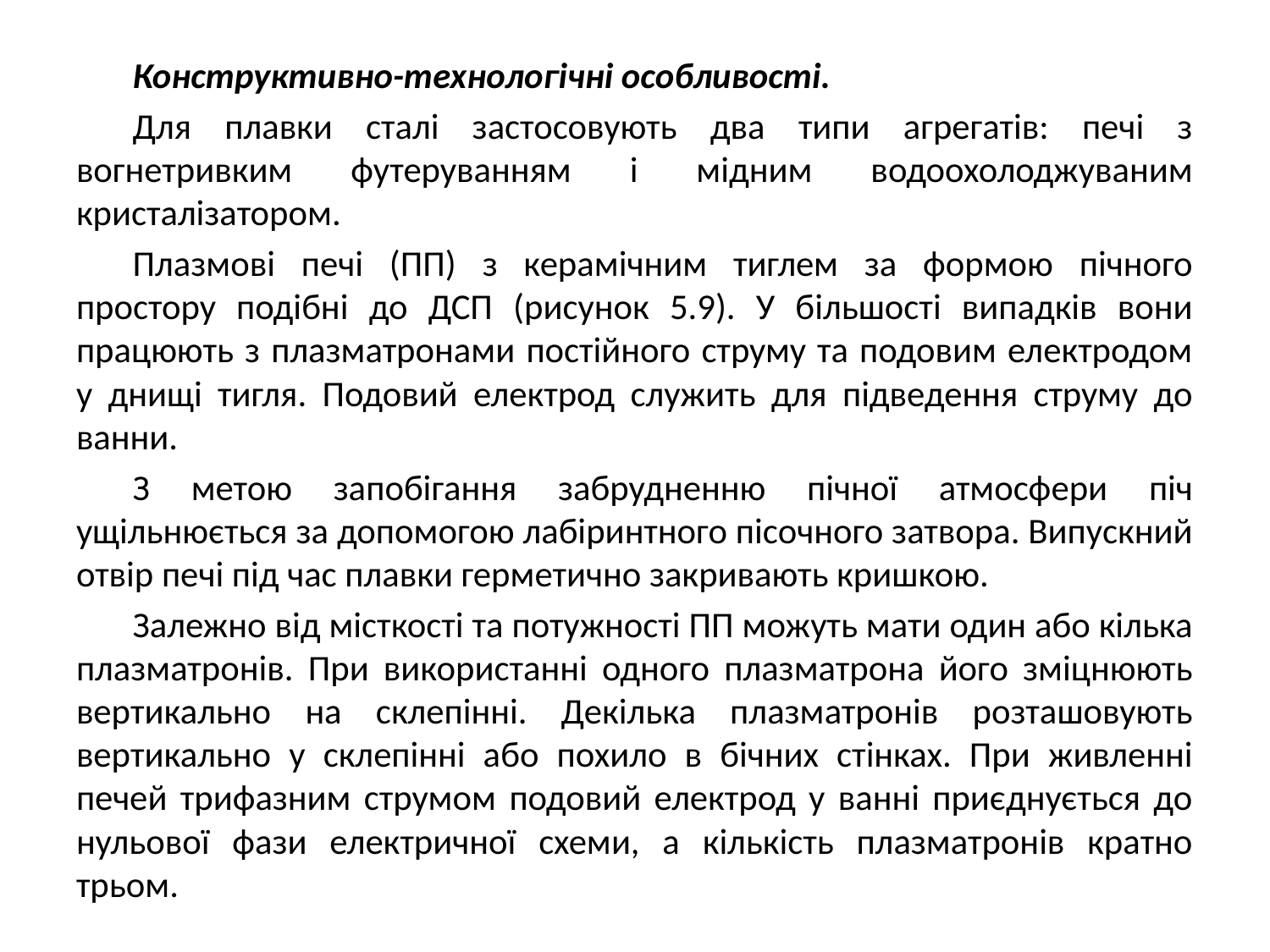

Конструктивно-технологічні особливості.
Для плавки сталі застосовують два типи агрегатів: печі з вогнетривким футеруванням і мідним водоохолоджуваним кристалізатором.
Плазмові печі (ПП) з керамічним тиглем за формою пічного простору подібні до ДСП (рисунок 5.9). У більшості випадків вони працюють з плазматронами постійного струму та подовим електродом у днищі тигля. Подовий електрод служить для підведення струму до ванни.
З метою запобігання забрудненню пічної атмосфери піч ущільнюється за допомогою лабіринтного пісочного затвора. Випускний отвір печі під час плавки герметично закривають кришкою.
Залежно від місткості та потужності ПП можуть мати один або кілька плазматронів. При використанні одного плазматрона його зміцнюють вертикально на склепінні. Декілька плазматронів розташовують вертикально у склепінні або похило в бічних стінках. При живленні печей трифазним струмом подовий електрод у ванні приєднується до нульової фази електричної схеми, а кількість плазматронів кратно трьом.